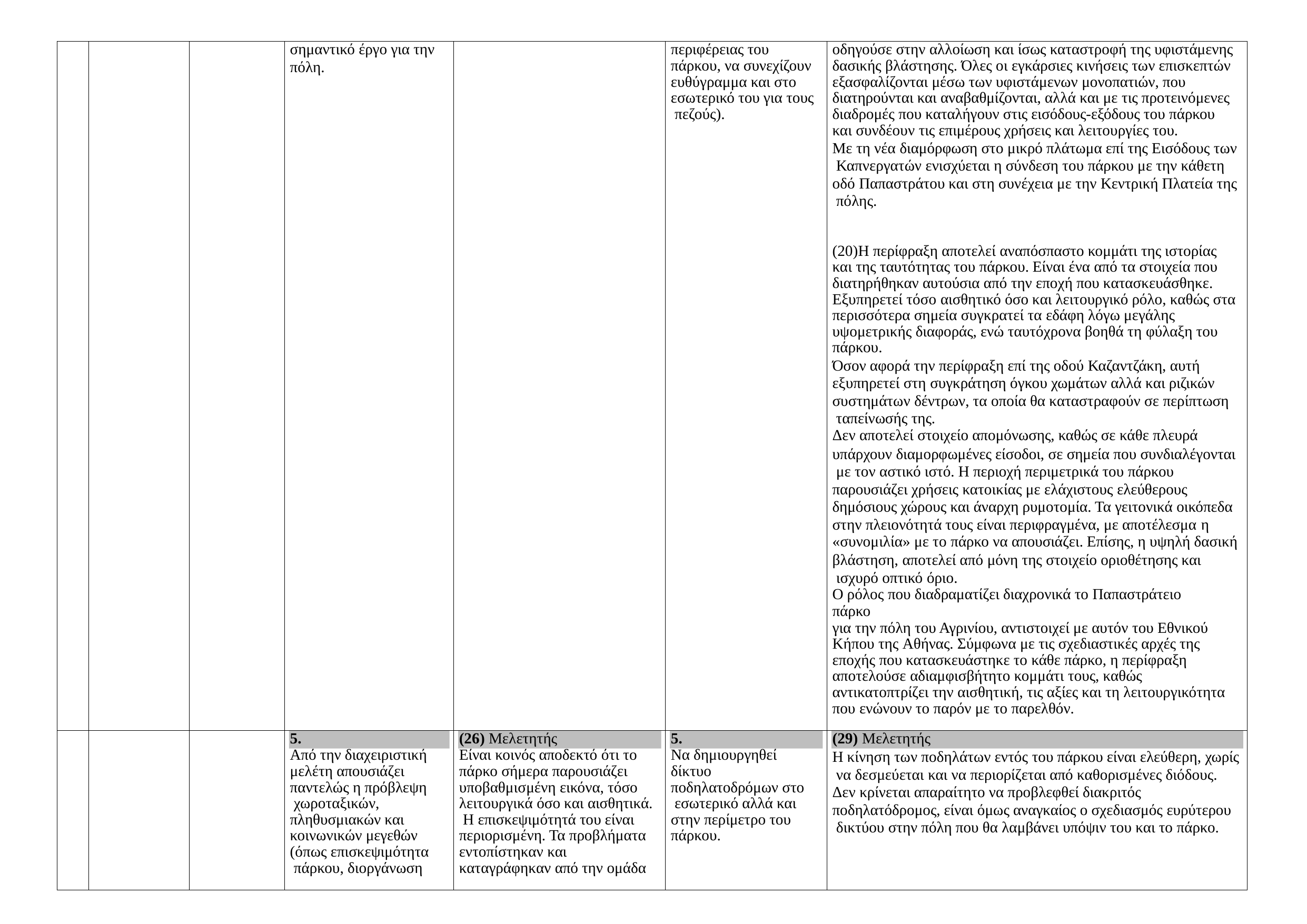

|  |  |  | σημαντικό έργο για την πόλη. |  | περιφέρειας του πάρκου, να συνεχίζουν ευθύγραμμα και στο εσωτερικό του για τους πεζούς). | οδηγούσε στην αλλοίωση και ίσως καταστροφή της υφιστάμενης δασικής βλάστησης. Όλες οι εγκάρσιες κινήσεις των επισκεπτών εξασφαλίζονται μέσω των υφιστάμενων μονοπατιών, που διατηρούνται και αναβαθμίζονται, αλλά και με τις προτεινόμενες διαδρομές που καταλήγουν στις εισόδους-εξόδους του πάρκου και συνδέουν τις επιμέρους χρήσεις και λειτουργίες του. Με τη νέα διαμόρφωση στο μικρό πλάτωμα επί της Εισόδους των Καπνεργατών ενισχύεται η σύνδεση του πάρκου με την κάθετη οδό Παπαστράτου και στη συνέχεια με την Κεντρική Πλατεία της πόλης. (20)Η περίφραξη αποτελεί αναπόσπαστο κομμάτι της ιστορίας και της ταυτότητας του πάρκου. Είναι ένα από τα στοιχεία που διατηρήθηκαν αυτούσια από την εποχή που κατασκευάσθηκε. Εξυπηρετεί τόσο αισθητικό όσο και λειτουργικό ρόλο, καθώς στα περισσότερα σημεία συγκρατεί τα εδάφη λόγω μεγάλης υψομετρικής διαφοράς, ενώ ταυτόχρονα βοηθά τη φύλαξη του πάρκου. Όσον αφορά την περίφραξη επί της οδού Καζαντζάκη, αυτή εξυπηρετεί στη συγκράτηση όγκου χωμάτων αλλά και ριζικών συστημάτων δέντρων, τα οποία θα καταστραφούν σε περίπτωση ταπείνωσής της. Δεν αποτελεί στοιχείο απομόνωσης, καθώς σε κάθε πλευρά υπάρχουν διαμορφωμένες είσοδοι, σε σημεία που συνδιαλέγονται με τον αστικό ιστό. Η περιοχή περιμετρικά του πάρκου παρουσιάζει χρήσεις κατοικίας με ελάχιστους ελεύθερους δημόσιους χώρους και άναρχη ρυμοτομία. Τα γειτονικά οικόπεδα στην πλειονότητά τους είναι περιφραγμένα, με αποτέλεσμα η «συνομιλία» με το πάρκο να απουσιάζει. Επίσης, η υψηλή δασική βλάστηση, αποτελεί από μόνη της στοιχείο οριοθέτησης και ισχυρό οπτικό όριο. Ο ρόλος που διαδραματίζει διαχρονικά το Παπαστράτειο πάρκο για την πόλη του Αγρινίου, αντιστοιχεί με αυτόν του Εθνικού Κήπου της Αθήνας. Σύμφωνα με τις σχεδιαστικές αρχές της εποχής που κατασκευάστηκε το κάθε πάρκο, η περίφραξη αποτελούσε αδιαμφισβήτητο κομμάτι τους, καθώς αντικατοπτρίζει την αισθητική, τις αξίες και τη λειτουργικότητα που ενώνουν το παρόν με το παρελθόν. |
| --- | --- | --- | --- | --- | --- | --- |
|  |  |  | 5. Από την διαχειριστική μελέτη απουσιάζει παντελώς η πρόβλεψη χωροταξικών, πληθυσμιακών και κοινωνικών μεγεθών (όπως επισκεψιμότητα πάρκου, διοργάνωση | (26) Μελετητής Είναι κοινός αποδεκτό ότι το πάρκο σήμερα παρουσιάζει υποβαθμισμένη εικόνα, τόσο λειτουργικά όσο και αισθητικά. Η επισκεψιμότητά του είναι περιορισμένη. Τα προβλήματα εντοπίστηκαν και καταγράφηκαν από την ομάδα | 5. Να δημιουργηθεί δίκτυο ποδηλατοδρόμων στο εσωτερικό αλλά και στην περίμετρο του πάρκου. | (29) Μελετητής Η κίνηση των ποδηλάτων εντός του πάρκου είναι ελεύθερη, χωρίς να δεσμεύεται και να περιορίζεται από καθορισμένες διόδους. Δεν κρίνεται απαραίτητο να προβλεφθεί διακριτός ποδηλατόδρομος, είναι όμως αναγκαίος ο σχεδιασμός ευρύτερου δικτύου στην πόλη που θα λαμβάνει υπόψιν του και το πάρκο. |